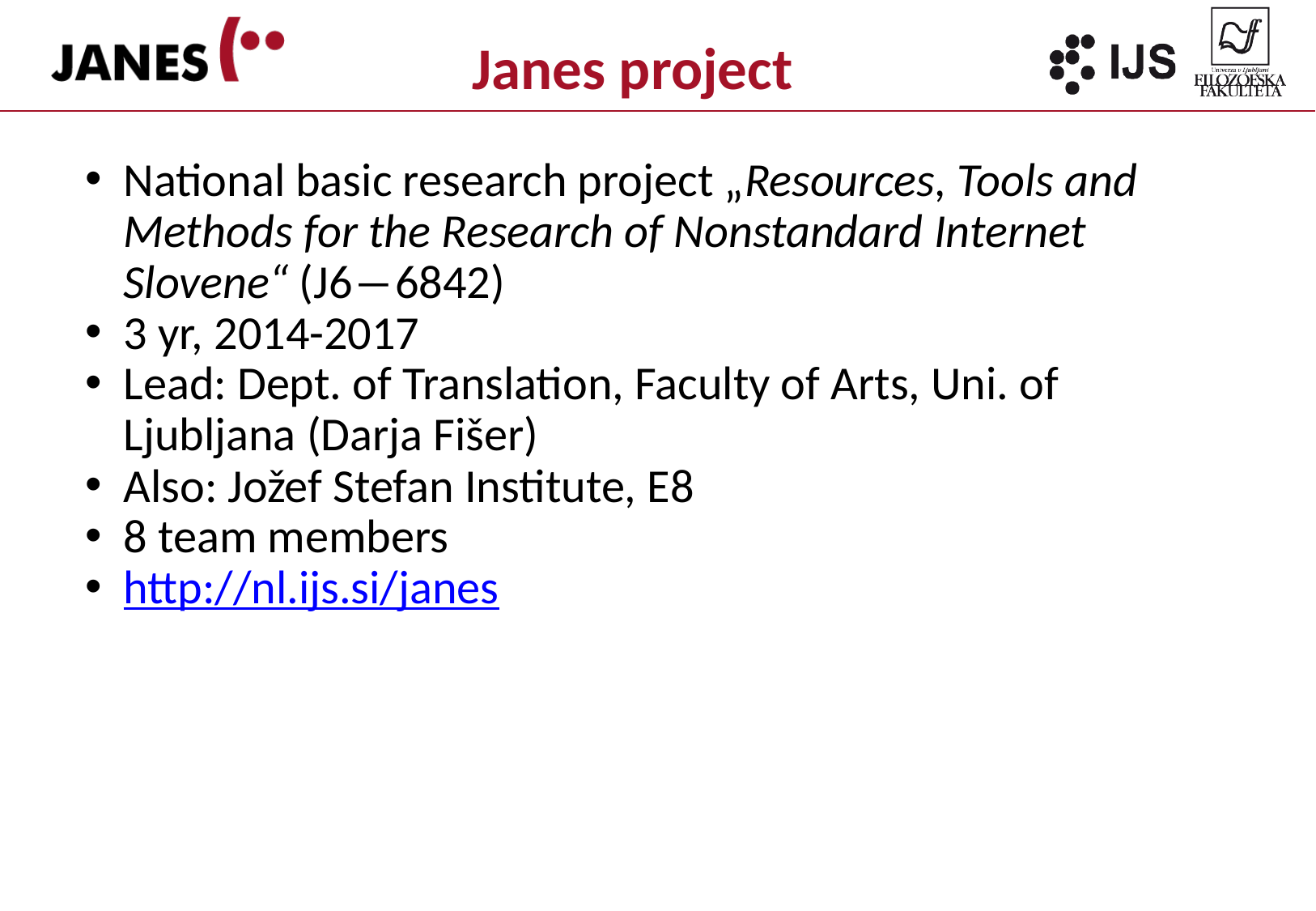

# Janes project
National basic research project „Resources, Tools and Methods for the Research of Nonstandard Internet Slovene“ (J6―6842)
3 yr, 2014-2017
Lead: Dept. of Translation, Faculty of Arts, Uni. of Ljubljana (Darja Fišer)
Also: Jožef Stefan Institute, E8
8 team members
http://nl.ijs.si/janes